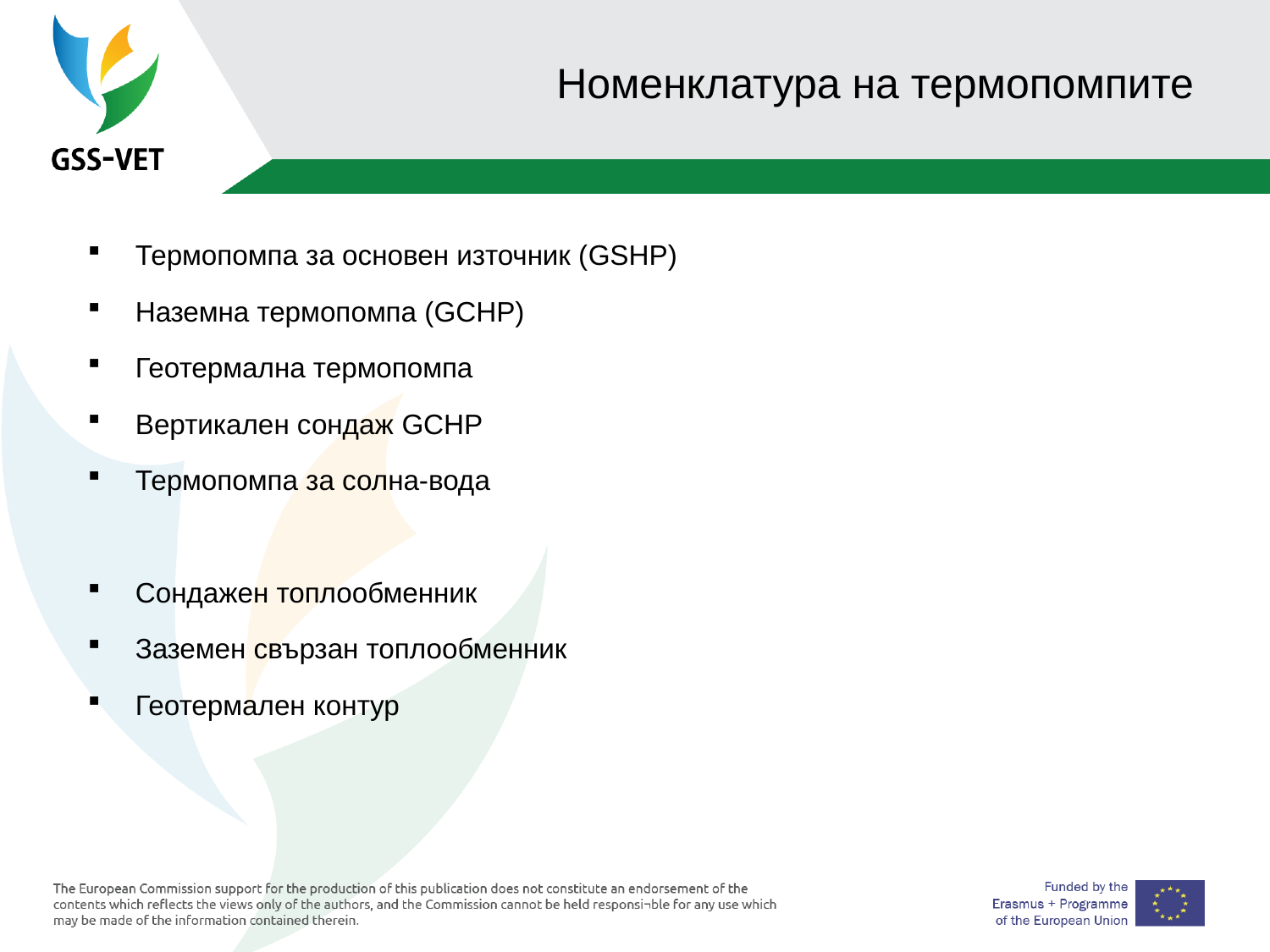

92
# Номенклатура на термопомпите
Термопомпа за основен източник (GSHP)
Наземна термопомпа (GCHP)
Геотермална термопомпа
Вертикален сондаж GCHP
Термопомпа за солна-вода

Сондажен топлообменник
Заземен свързан топлообменник
Геотермален контур